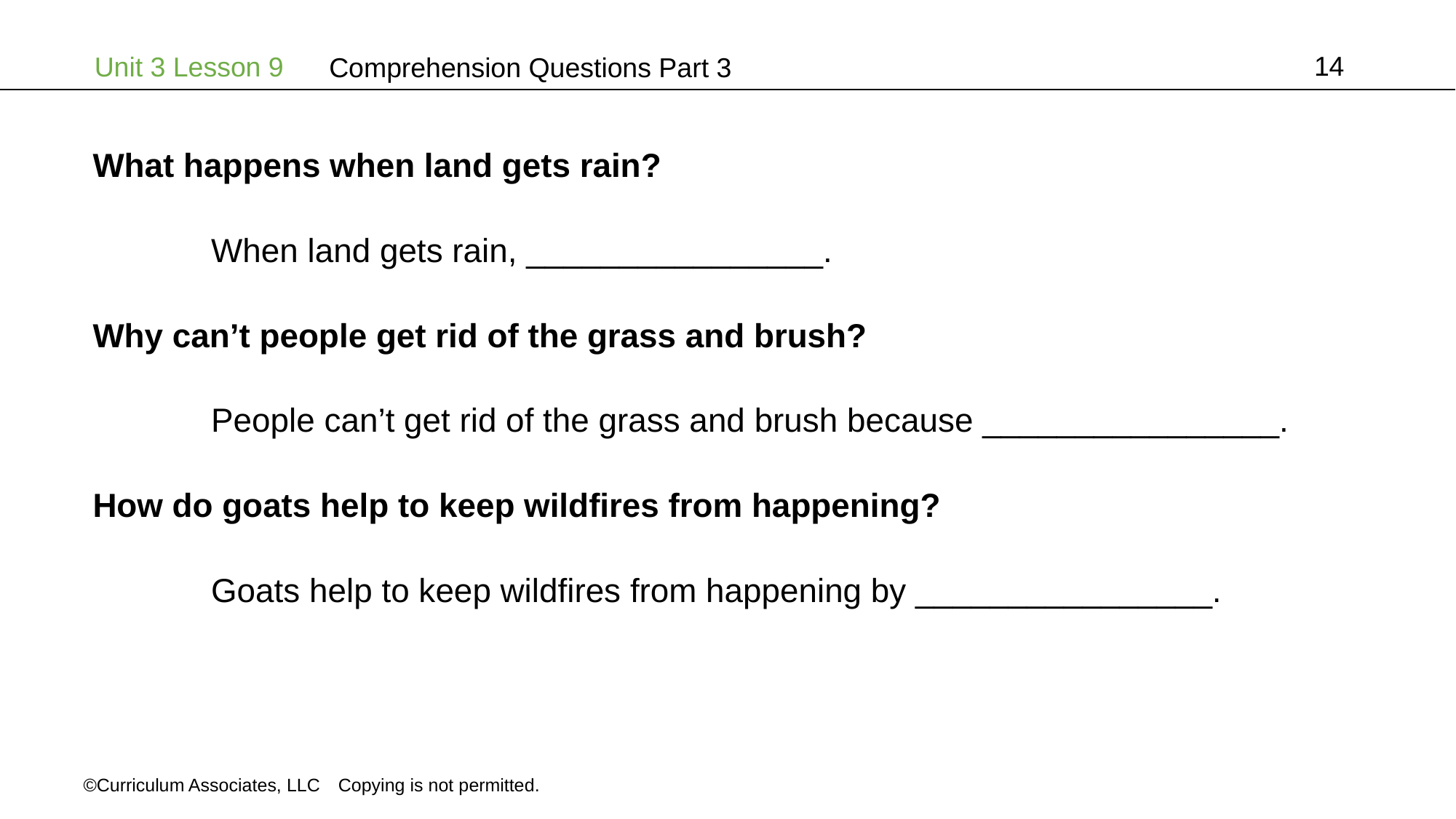

14
# Comprehension Questions Part 3

What happens when land gets rain?
	 When land gets rain, ________________.
Why can’t people get rid of the grass and brush?
	 People can’t get rid of the grass and brush because ________________.
How do goats help to keep wildfires from happening?
	 Goats help to keep wildfires from happening by ________________.